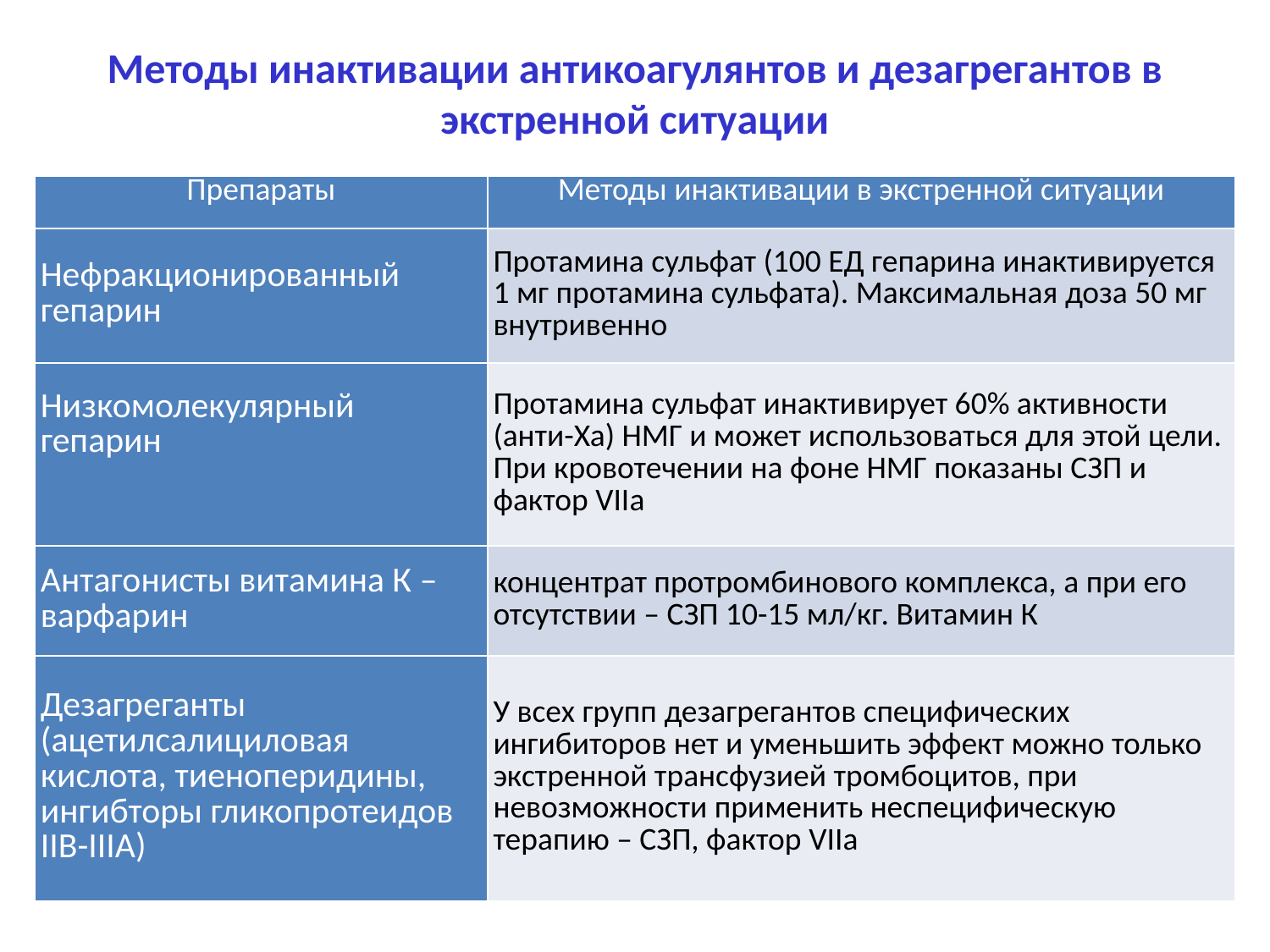

# Методы инактивации антикоагулянтов и дезагрегантов в экстренной ситуации
| Препараты | Методы инактивации в экстренной ситуации |
| --- | --- |
| Нефракционированный гепарин | Протамина сульфат (100 ЕД гепарина инактивируется 1 мг протамина сульфата). Максимальная доза 50 мг внутривенно |
| Низкомолекулярный гепарин | Протамина сульфат инактивирует 60% активности (анти-Ха) НМГ и может использоваться для этой цели. При кровотечении на фоне НМГ показаны СЗП и фактор VIIa |
| Антагонисты витамина К – варфарин | концентрат протромбинового комплекса, а при его отсутствии – СЗП 10-15 мл/кг. Витамин К |
| Дезагреганты (ацетилсалициловая кислота, тиеноперидины, ингибторы гликопротеидов IIB-IIIA) | У всех групп дезагрегантов специфических ингибиторов нет и уменьшить эффект можно только экстренной трансфузией тромбоцитов, при невозможности применить неспецифическую терапию – СЗП, фактор VIIa |